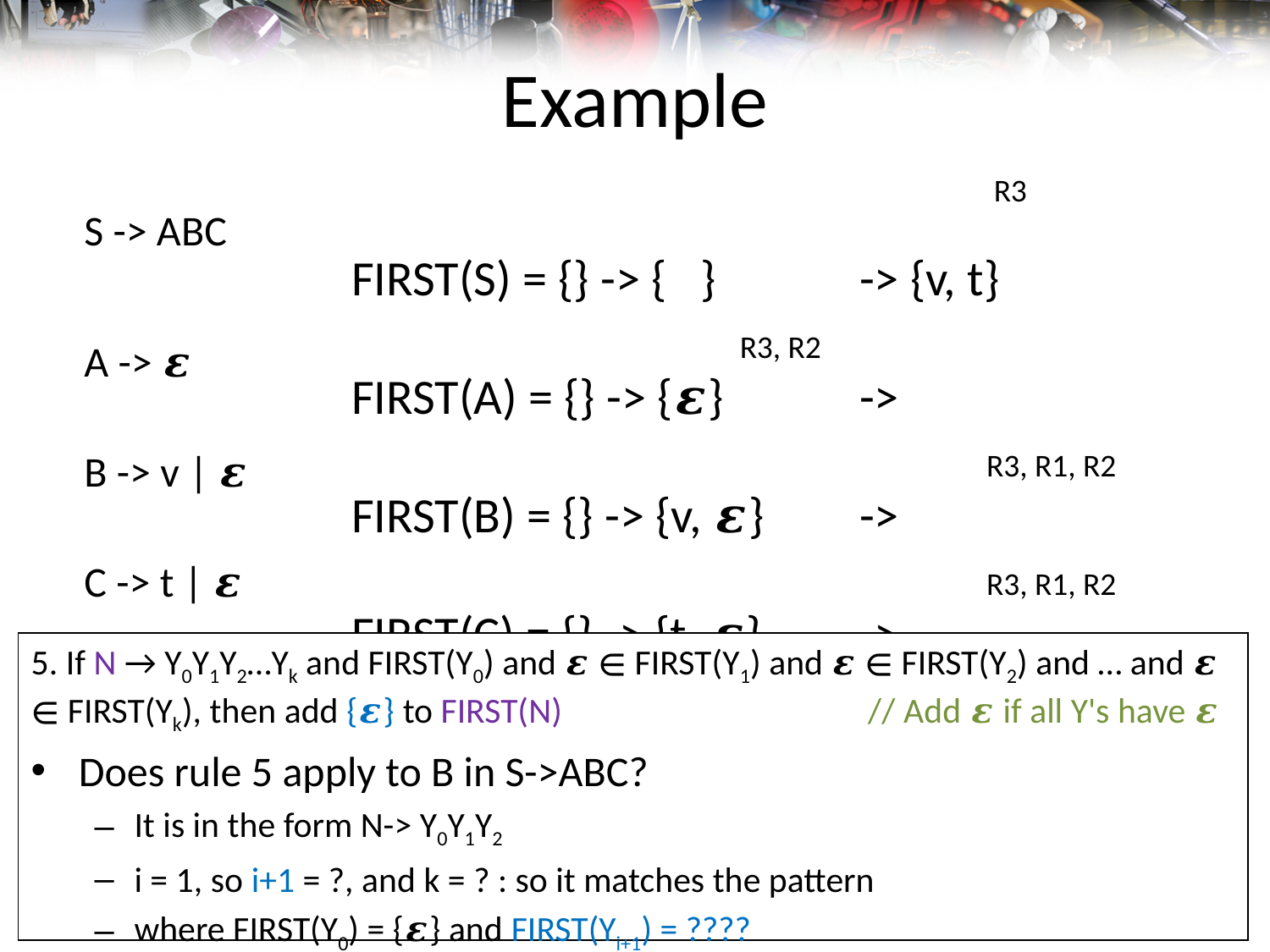

# Example

S -> ABC

A -> 𝜺

B -> v | 𝜺

C -> t | 𝜺

					 R3
FIRST(S) = {} -> {   }	 	-> {v, t}
                            		 R3, R2
FIRST(A) = {} -> {𝜺}		->
					R3, R1, R2
FIRST(B) = {} -> {v, 𝜺}	->
					R3, R1, R2
FIRST(C) = {} -> {t, 𝜺}	->

5. If N → Y0Y1Y2…Yk and FIRST(Y0) and 𝜺 ∈ FIRST(Y1) and 𝜺 ∈ FIRST(Y2) and … and 𝜺 ∈ FIRST(Yk), then add {𝜺} to FIRST(N)                                      // Add 𝜺 if all Y's have 𝜺
Does rule 5 apply to B in S->ABC?
It is in the form N-> Y0Y1Y2
i = 1, so i+1 = ?, and k = ? : so it matches the pattern
where FIRST(Y0) = {𝜺} and FIRST(Yi+1) = ????